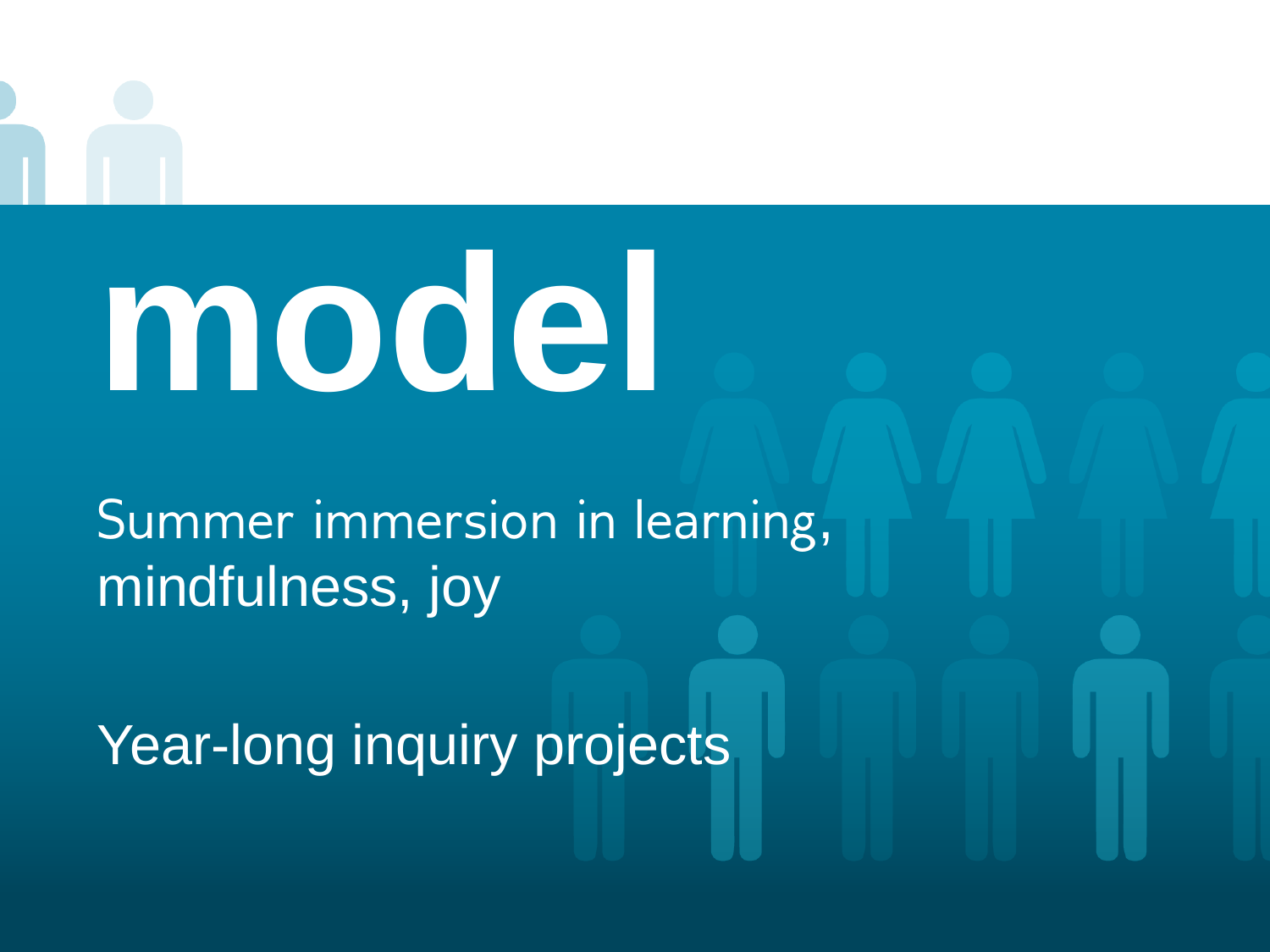

# model
Summer immersion in learning, mindfulness, joy

Year-long inquiry projects